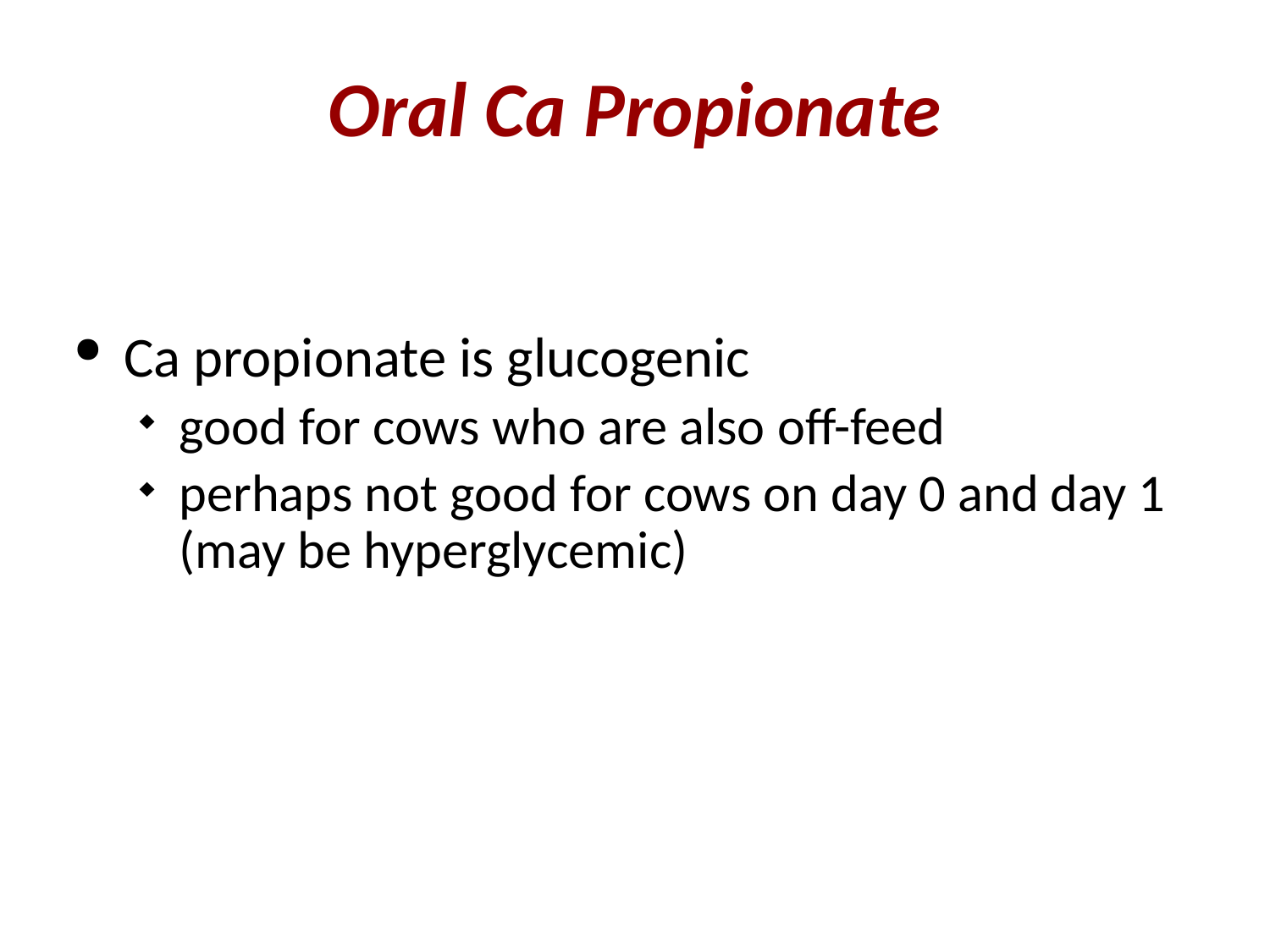

# Oral Ca Propionate
Ca propionate is glucogenic
good for cows who are also off-feed
perhaps not good for cows on day 0 and day 1
(may be hyperglycemic)